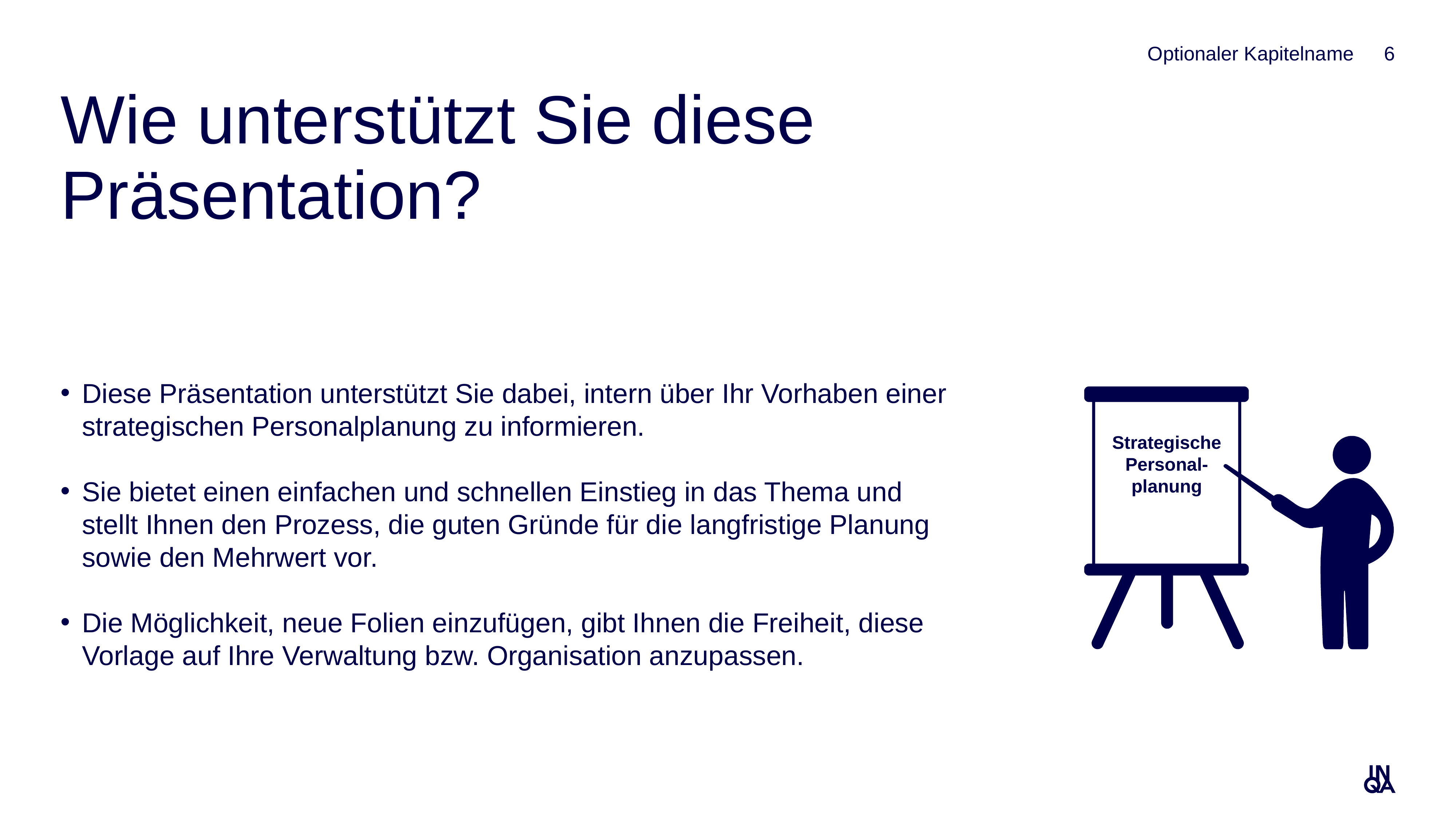

Optionaler Kapitelname
6
# Wie unterstützt Sie diese Präsentation?
Diese Präsentation unterstützt Sie dabei, intern über Ihr Vorhaben einer strategischen Personalplanung zu informieren.
Sie bietet einen einfachen und schnellen Einstieg in das Thema und stellt Ihnen den Prozess, die guten Gründe für die langfristige Planung sowie den Mehrwert vor.
Die Möglichkeit, neue Folien einzufügen, gibt Ihnen die Freiheit, diese Vorlage auf Ihre Verwaltung bzw. Organisation anzupassen.

Strategische
Personal-
planung